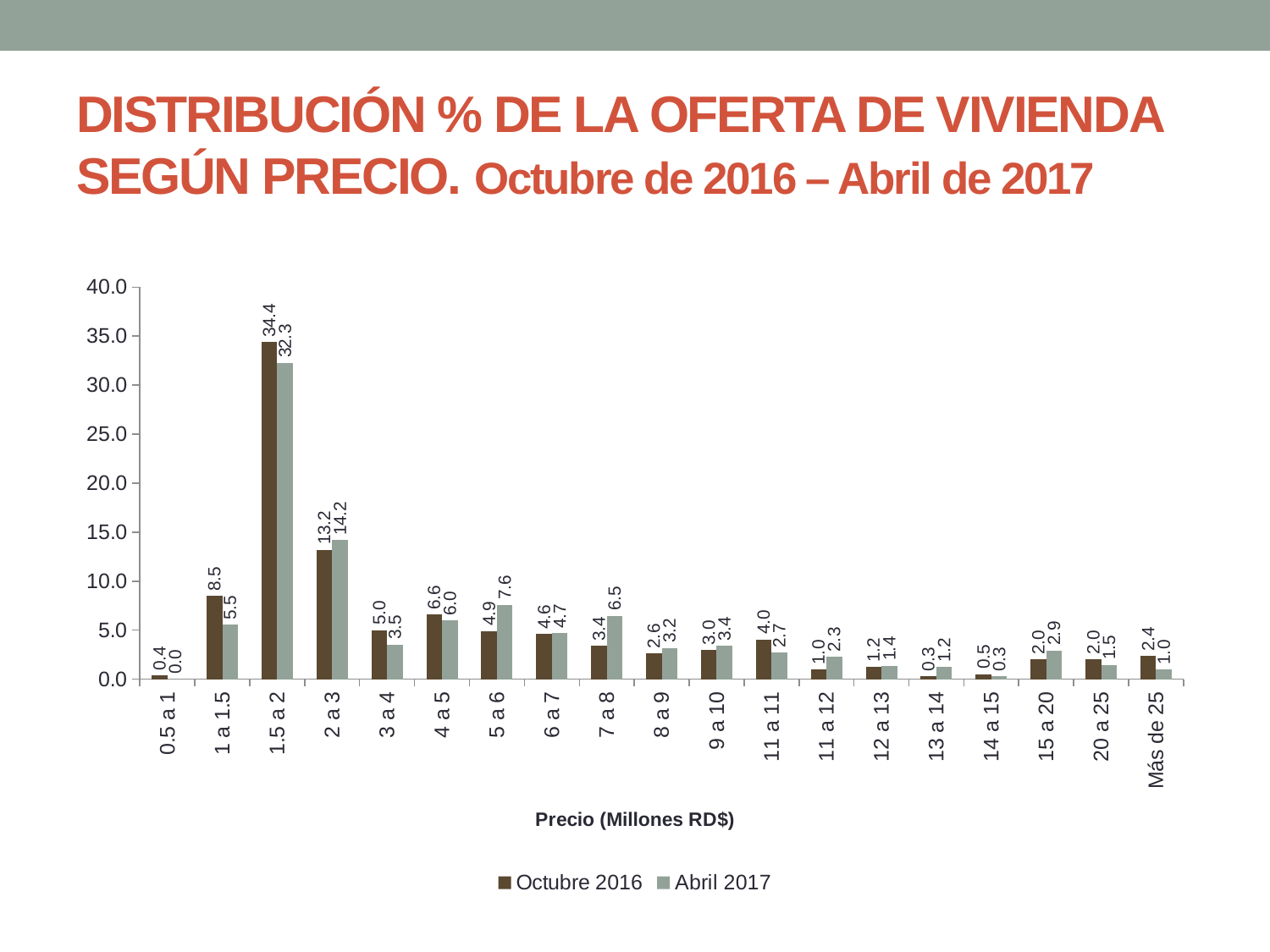

# DISTRIBUCIÓN % DE LA OFERTA DE VIVIENDA SEGÚN PRECIO. Octubre de 2016 – Abril de 2017

### Chart

| Category | Octubre 2016 | Abril 2017 |
|---|---|---|
| 0.5 a 1 | 0.3609642903184221 | 0.0 |
| 1 a 1.5 | 8.495552404280005 | 5.546104117046615 |
| 1.5 a 2 | 34.3947402346268 | 32.27288193263015 |
| 2 a 3 | 13.200979760216576 | 14.171486900306233 |
| 3 a 4 | 5.001933737269563 | 3.5386185777475334 |
| 4 a 5 | 6.561815134717029 | 5.988431439265056 |
| 5 a 6 | 4.898801082892871 | 7.587614834977884 |
| 6 a 7 | 4.602294701559882 | 4.678462061925825 |
| 7 a 8 | 3.377594430836664 | 6.464783940115685 |
| 8 a 9 | 2.629882686605646 | 3.1643416127934674 |
| 9 a 10 | 2.977955395126982 | 3.368492684586594 |
| 11 a 11 | 4.047956684285162 | 2.6879891119428376 |
| 11 a 12 | 0.992651798375661 | 2.2966995576726776 |
| 12 a 13 | 1.2375918525203036 | 1.3610071452875132 |
| 13 a 14 | 0.2836147995359031 | 1.2419190200748549 |
| 14 a 15 | 0.5027716900863741 | 0.25518883974140905 |
| 15 a 20 | 2.0239783421425814 | 2.909152773052059 |
| 20 a 25 | 2.0110867603454943 | 1.4630826811840758 |
| Más de 25 | 2.35915946886683 | 1.0037427696495411 |